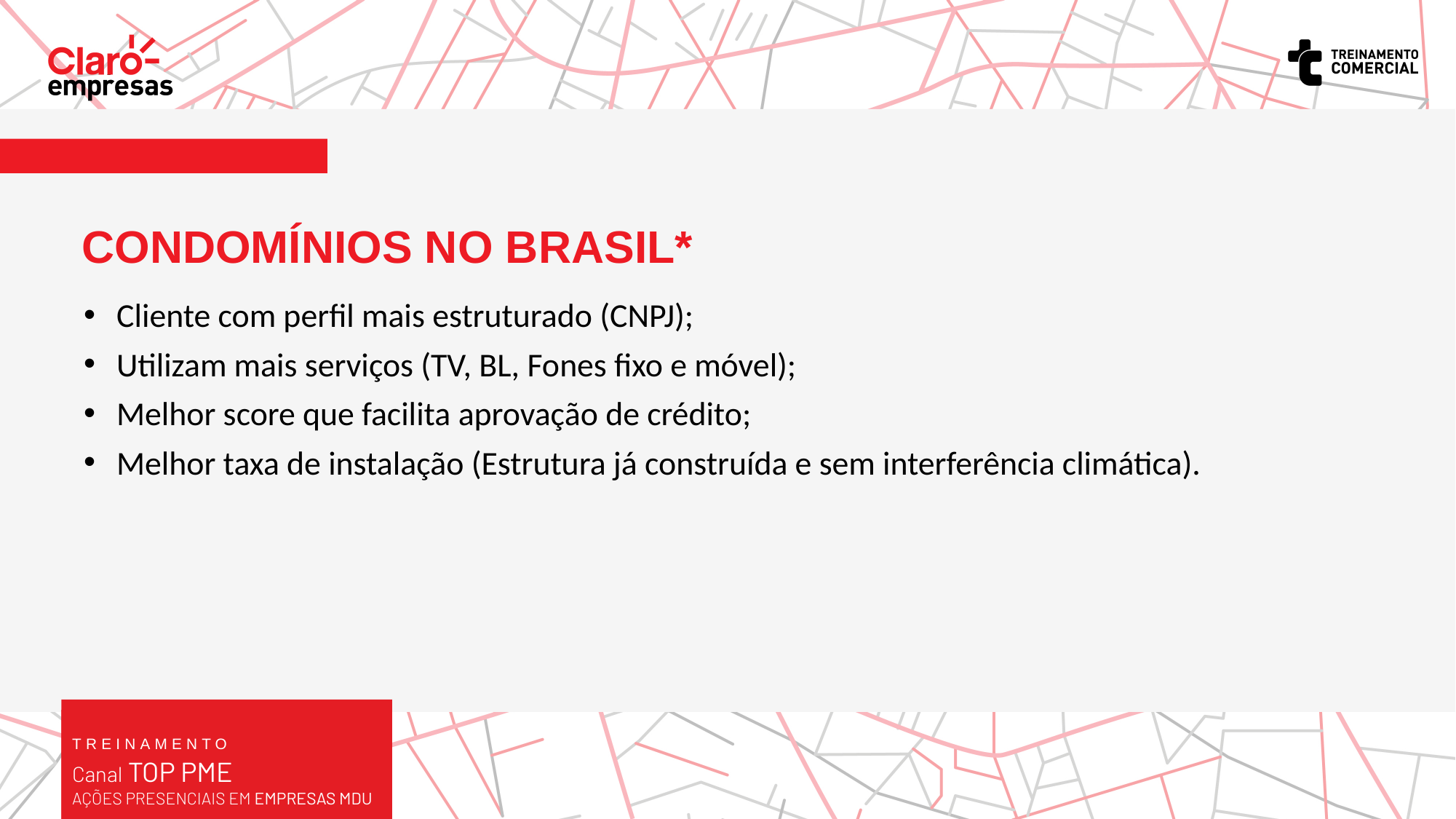

CONDOMÍNIOS NO BRASIL*
Cliente com perfil mais estruturado (CNPJ);
Utilizam mais serviços (TV, BL, Fones fixo e móvel);
Melhor score que facilita aprovação de crédito;
Melhor taxa de instalação (Estrutura já construída e sem interferência climática).